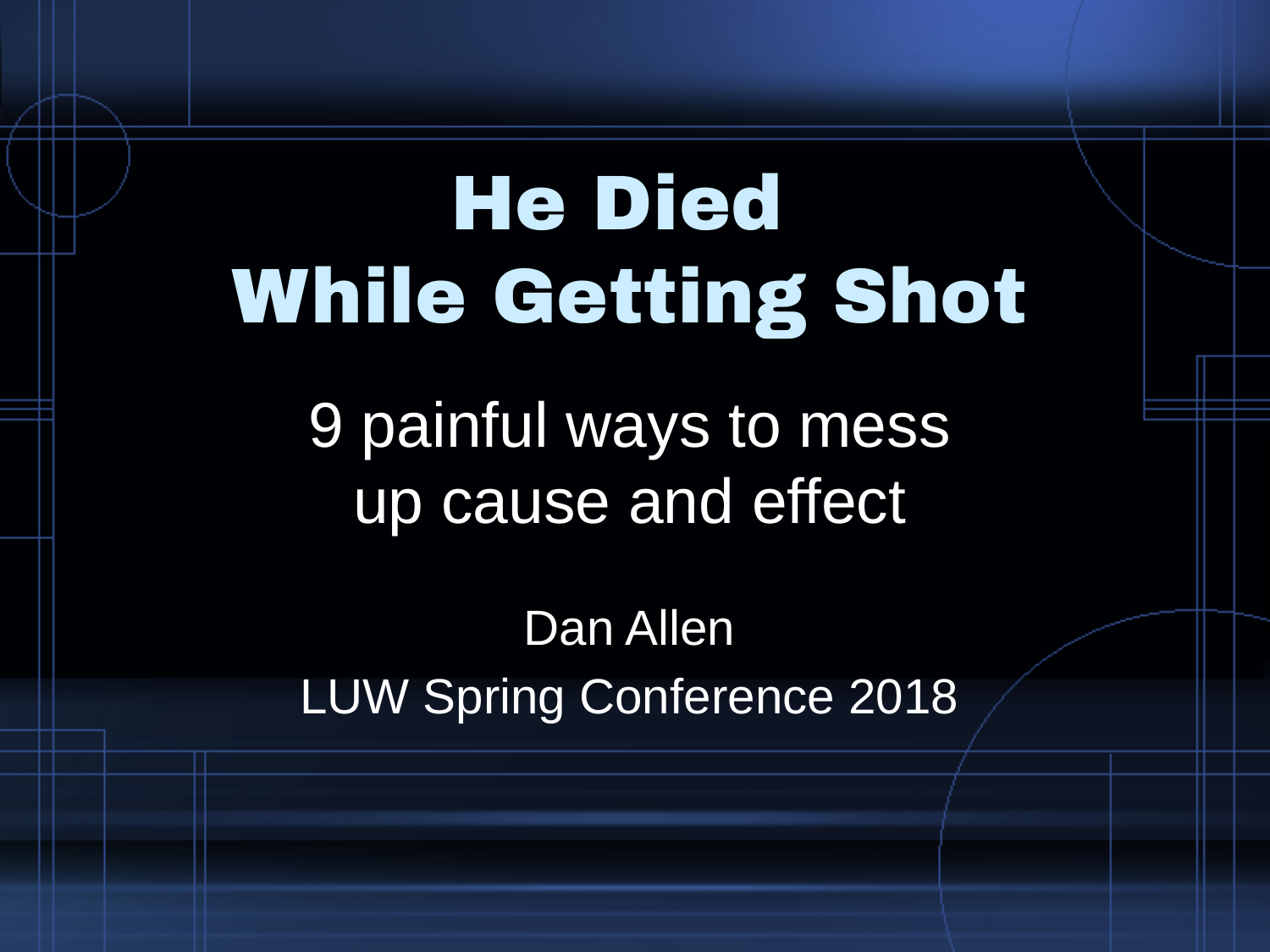

# He Died While Getting Shot
9 painful ways to mess up cause and effect

Dan Allen
LUW Spring Conference 2018